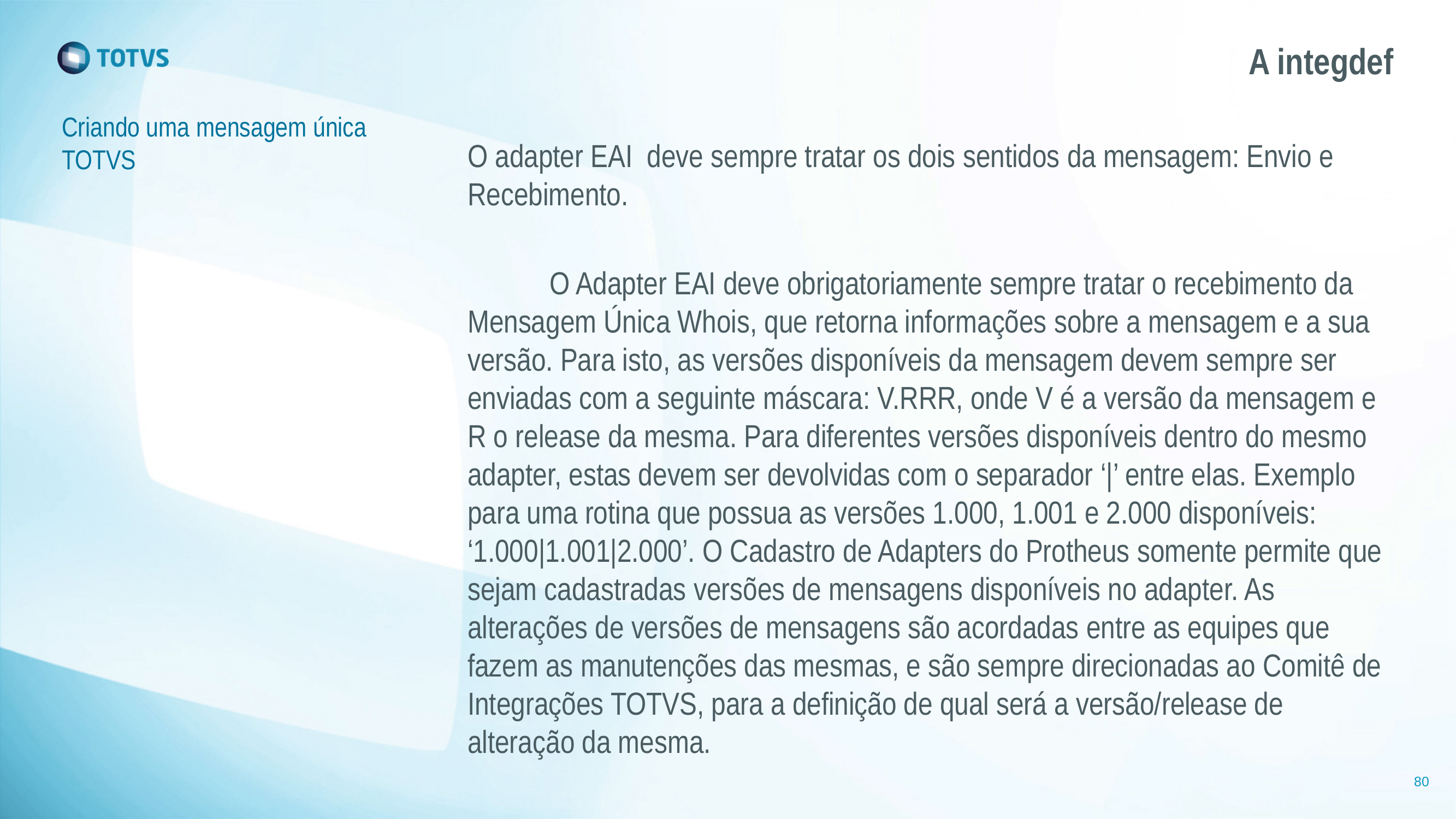

# A integdef
Criando uma mensagem única TOTVS
O adapter EAI  deve sempre tratar os dois sentidos da mensagem: Envio e Recebimento.

	O Adapter EAI deve obrigatoriamente sempre tratar o recebimento da Mensagem Única Whois, que retorna informações sobre a mensagem e a sua versão. Para isto, as versões disponíveis da mensagem devem sempre ser enviadas com a seguinte máscara: V.RRR, onde V é a versão da mensagem e R o release da mesma. Para diferentes versões disponíveis dentro do mesmo adapter, estas devem ser devolvidas com o separador ‘|’ entre elas. Exemplo para uma rotina que possua as versões 1.000, 1.001 e 2.000 disponíveis: ‘1.000|1.001|2.000’. O Cadastro de Adapters do Protheus somente permite que sejam cadastradas versões de mensagens disponíveis no adapter. As alterações de versões de mensagens são acordadas entre as equipes que fazem as manutenções das mesmas, e são sempre direcionadas ao Comitê de Integrações TOTVS, para a definição de qual será a versão/release de alteração da mesma.
80